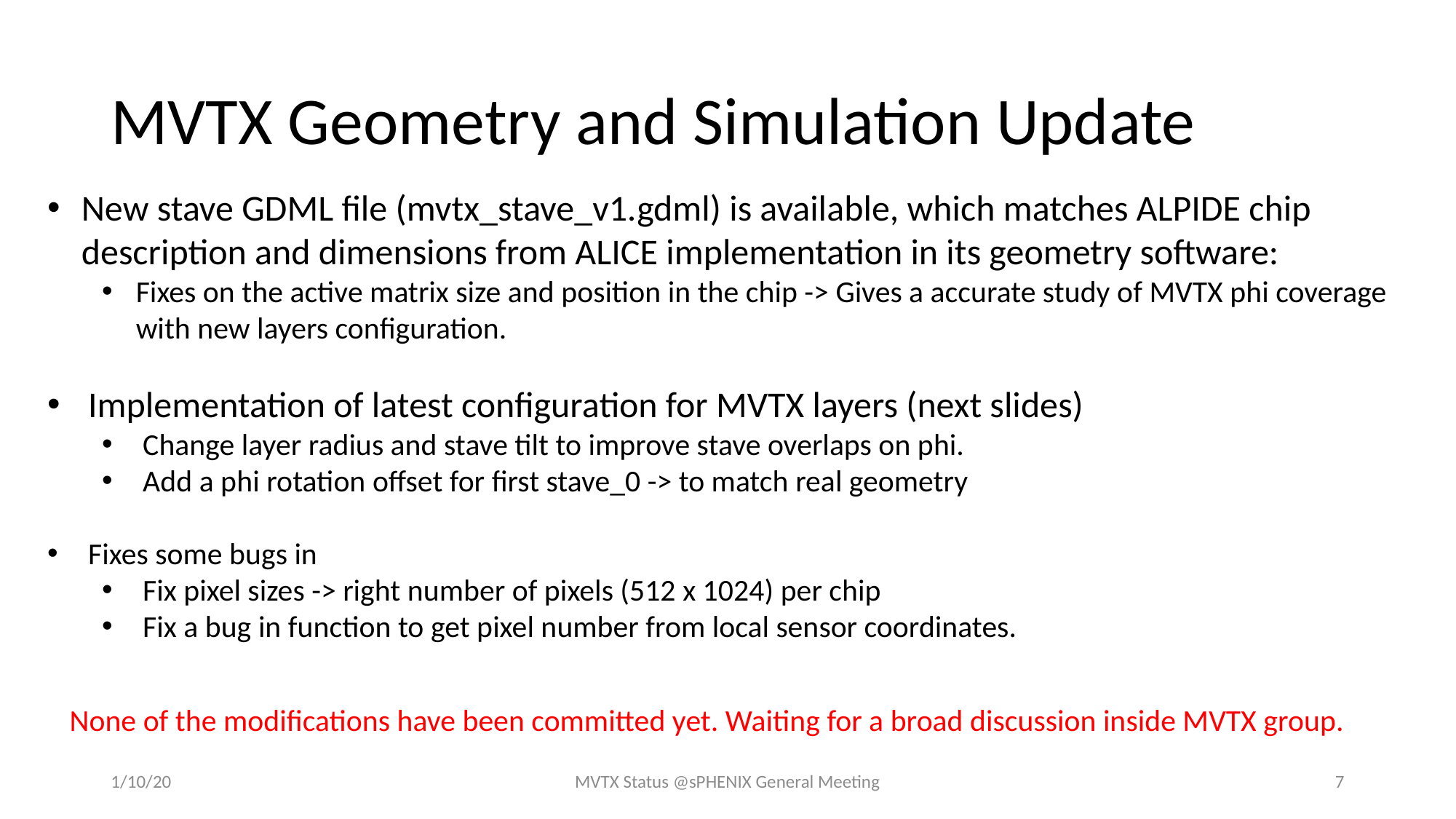

# MVTX Geometry and Simulation Update
New stave GDML file (mvtx_stave_v1.gdml) is available, which matches ALPIDE chip description and dimensions from ALICE implementation in its geometry software:
Fixes on the active matrix size and position in the chip -> Gives a accurate study of MVTX phi coverage with new layers configuration.

Implementation of latest configuration for MVTX layers (next slides)
Change layer radius and stave tilt to improve stave overlaps on phi.
Add a phi rotation offset for first stave_0 -> to match real geometry

Fixes some bugs in
Fix pixel sizes -> right number of pixels (512 x 1024) per chip
Fix a bug in function to get pixel number from local sensor coordinates.
None of the modifications have been committed yet. Waiting for a broad discussion inside MVTX group.
1/10/20
MVTX Status @sPHENIX General Meeting
7